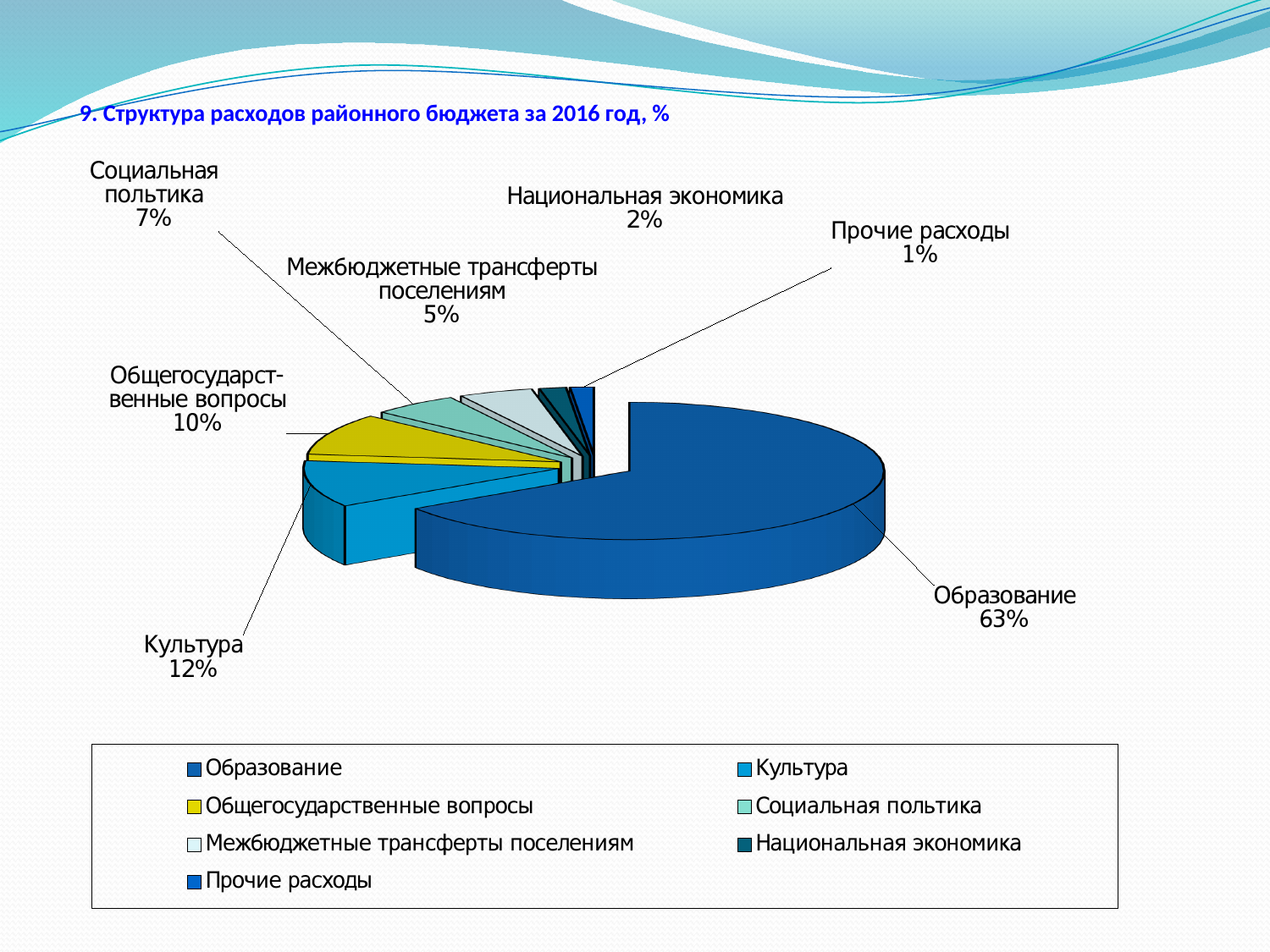

9. Структура расходов районного бюджета за 2016 год, %

[unsupported chart]